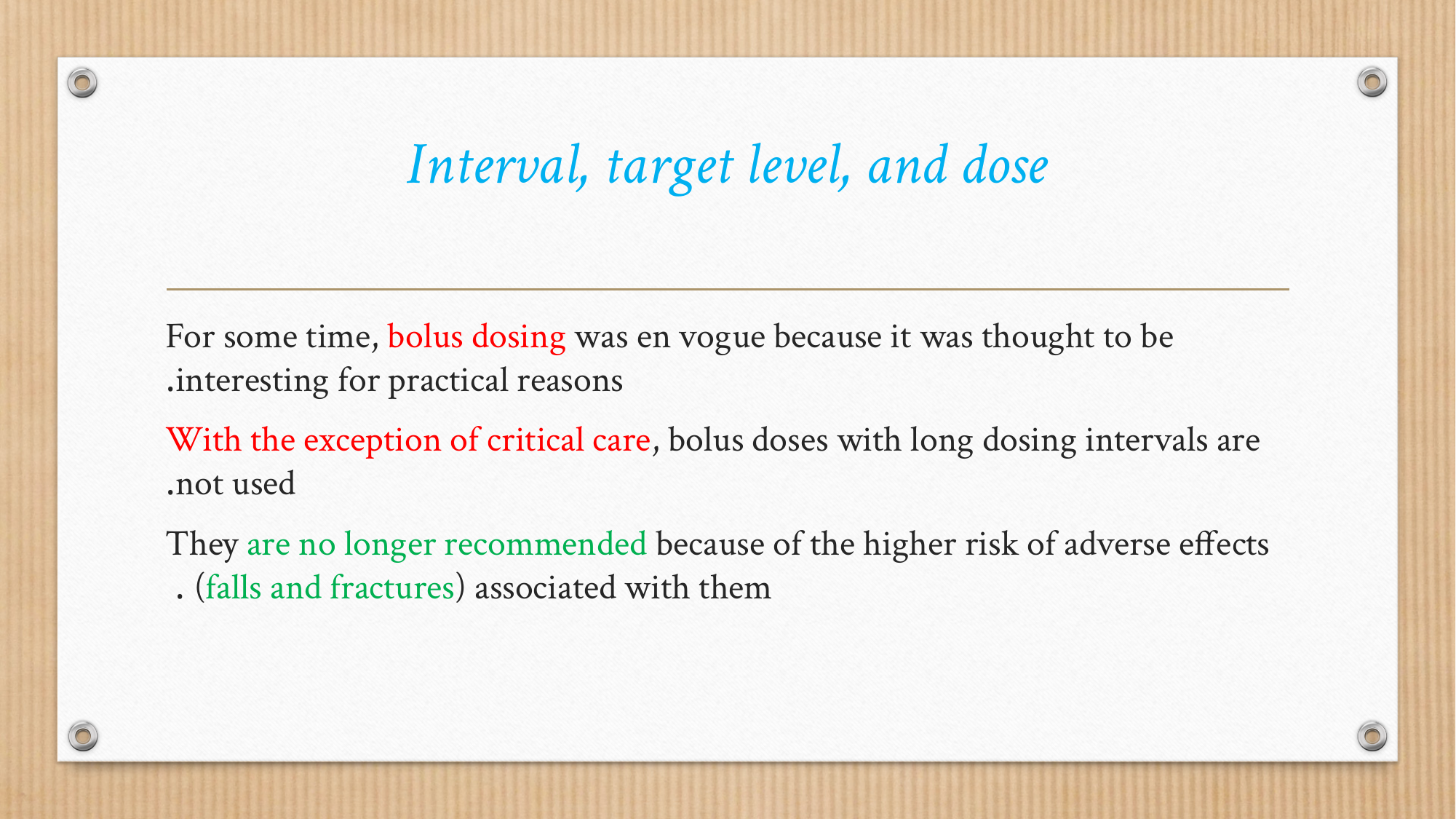

# Interval, target level, and dose
For some time, bolus dosing was en vogue because it was thought to be interesting for practical reasons.
 With the exception of critical care, bolus doses with long dosing intervals are not used.
 They are no longer recommended because of the higher risk of adverse effects (falls and fractures) associated with them .